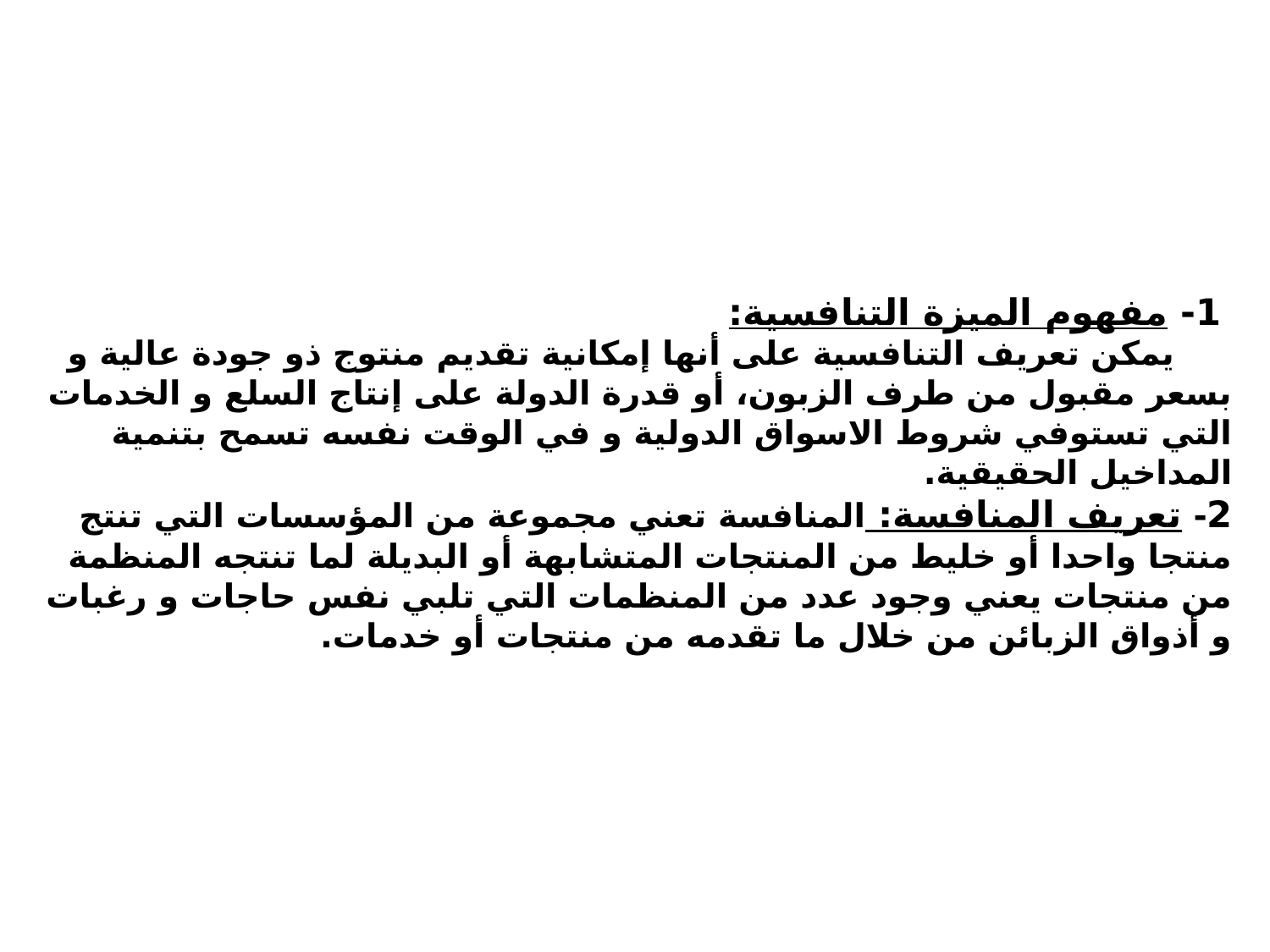

# 1- مفهوم الميزة التنافسية: يمكن تعريف التنافسية على أنها إمكانية تقديم منتوج ذو جودة عالية و بسعر مقبول من طرف الزبون، أو قدرة الدولة على إنتاج السلع و الخدمات التي تستوفي شروط الاسواق الدولية و في الوقت نفسه تسمح بتنمية المداخيل الحقيقية. 2- تعريف المنافسة: المنافسة تعني مجموعة من المؤسسات التي تنتج منتجا واحدا أو خليط من المنتجات المتشابهة أو البديلة لما تنتجه المنظمة من منتجات يعني وجود عدد من المنظمات التي تلبي نفس حاجات و رغبات و أذواق الزبائن من خلال ما تقدمه من منتجات أو خدمات.